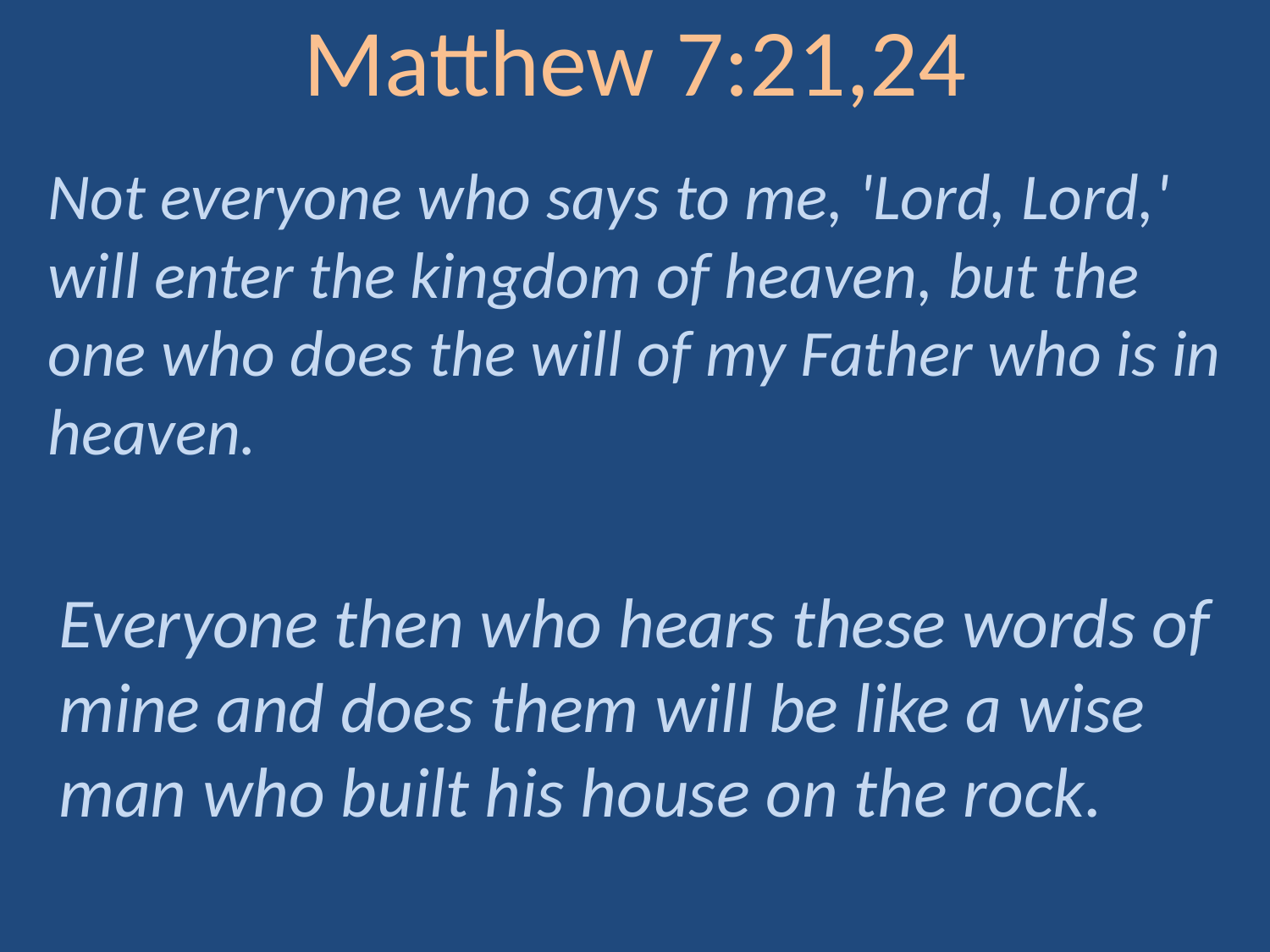

# Matthew 7:21,24
Not everyone who says to me, 'Lord, Lord,' will enter the kingdom of heaven, but the one who does the will of my Father who is in heaven.
Everyone then who hears these words of mine and does them will be like a wise man who built his house on the rock.